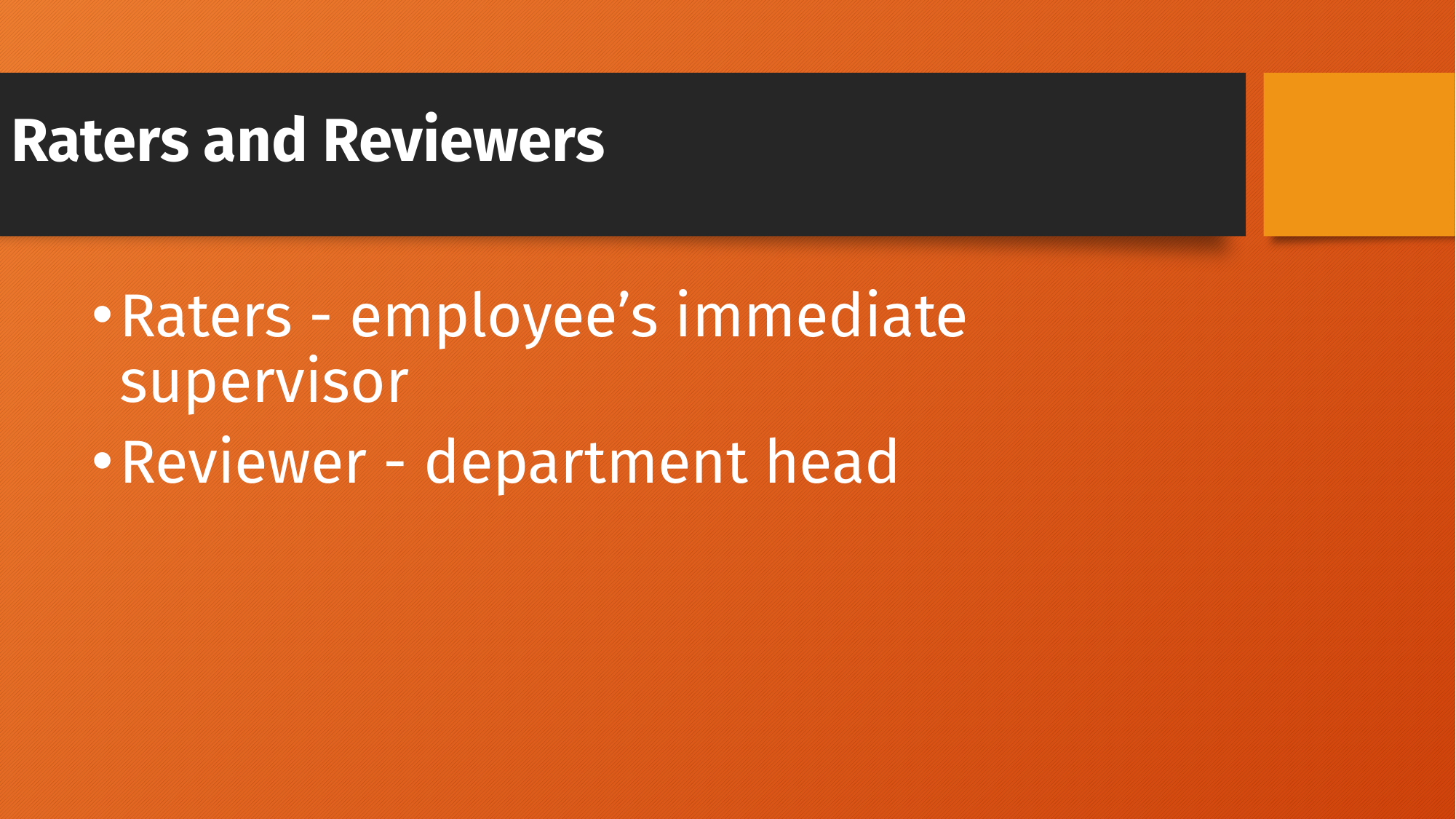

# Raters and Reviewers
Raters - employee’s immediate supervisor
Reviewer - department head